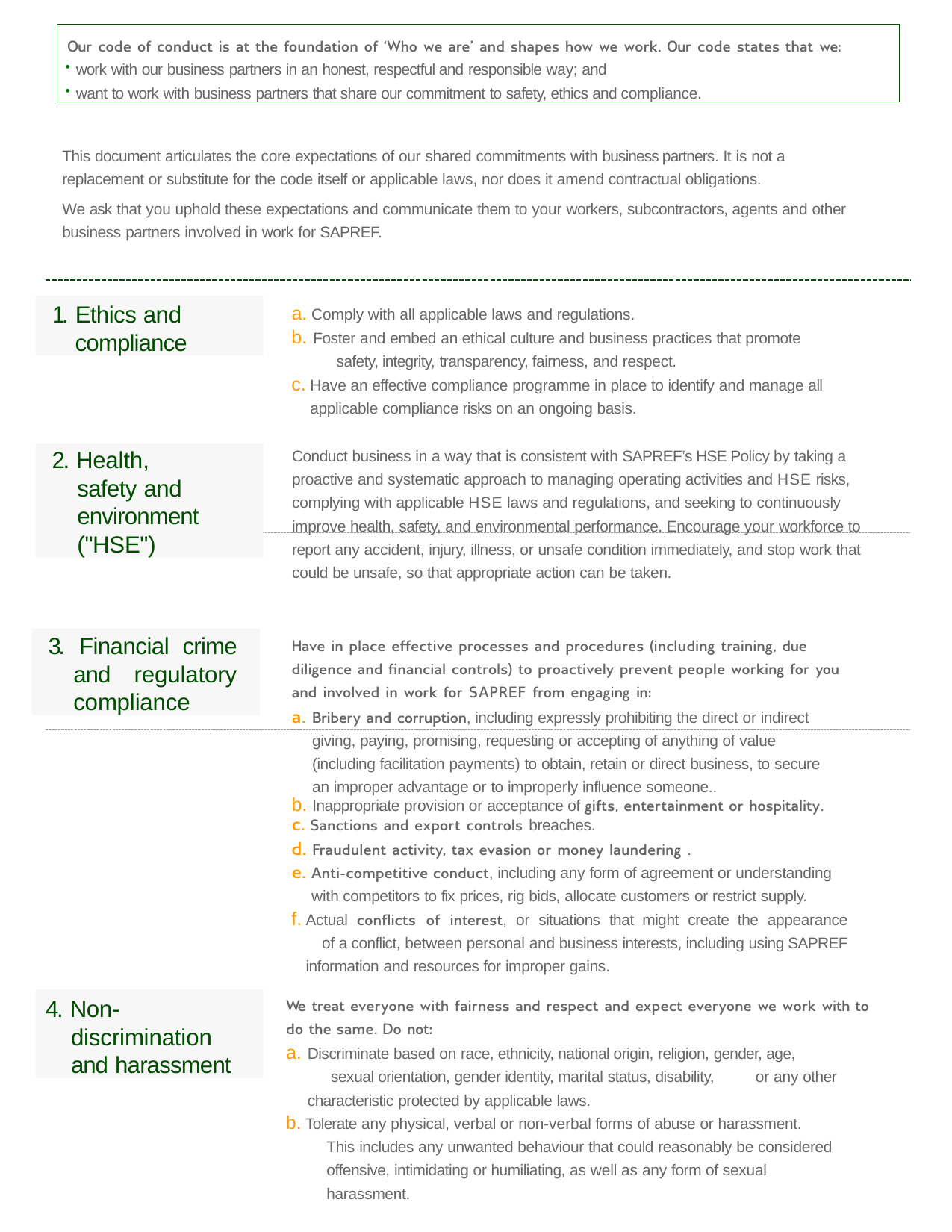

Our code of conduct is at the foundation of ‘Who we are’ and shapes how we work. Our code states that we:
work with our business partners in an honest, respectful and responsible way; and
want to work with business partners that share our commitment to safety, ethics and compliance.
This document articulates the core expectations of our shared commitments with business partners. It is not a replacement or substitute for the code itself or applicable laws, nor does it amend contractual obligations.
We ask that you uphold these expectations and communicate them to your workers, subcontractors, agents and other business partners involved in work for SAPREF.

1. Ethics and compliance
Comply with all applicable laws and regulations.
Foster and embed an ethical culture and business practices that promote 	safety, integrity, transparency, fairness, and respect.
Have an effective compliance programme in place to identify and manage all 	applicable compliance risks on an ongoing basis.
Conduct business in a way that is consistent with SAPREF’s HSE Policy by taking a proactive and systematic approach to managing operating activities and HSE risks, complying with applicable HSE laws and regulations, and seeking to continuously improve health, safety, and environmental performance. Encourage your workforce to report any accident, injury, illness, or unsafe condition immediately, and stop work that could be unsafe, so that appropriate action can be taken.
2. Health, safety and environment ("HSE")

3. Financial crime and regulatory compliance
Have in place effective processes and procedures (including training, due diligence and financial controls) to proactively prevent people working for you and involved in work for SAPREF from engaging in:
Bribery and corruption, including expressly prohibiting the direct or indirect 	giving, paying, promising, requesting or accepting of anything of value 	(including facilitation payments) to obtain, retain or direct business, to secure 	an improper advantage or to improperly influence someone..
Inappropriate provision or acceptance of gifts, entertainment or hospitality.
Sanctions and export controls breaches.
Fraudulent activity, tax evasion or money laundering .
Anti-competitive conduct, including any form of agreement or understanding 	with competitors to fix prices, rig bids, allocate customers or restrict supply.
Actual conflicts of interest, or situations that might create the appearance 	of a conflict, between personal and business interests, including using SAPREF information and resources for improper gains.

4. Non-
discrimination and harassment
We treat everyone with fairness and respect and expect everyone we work with to do the same. Do not:
Discriminate based on race, ethnicity, national origin, religion, gender, age, 	sexual orientation, gender identity, marital status, disability, 	or any other characteristic protected by applicable laws.
Tolerate any physical, verbal or non-verbal forms of abuse or harassment. 	This includes any unwanted behaviour that could reasonably be considered 	offensive, intimidating or humiliating, as well as any form of sexual 	harassment.